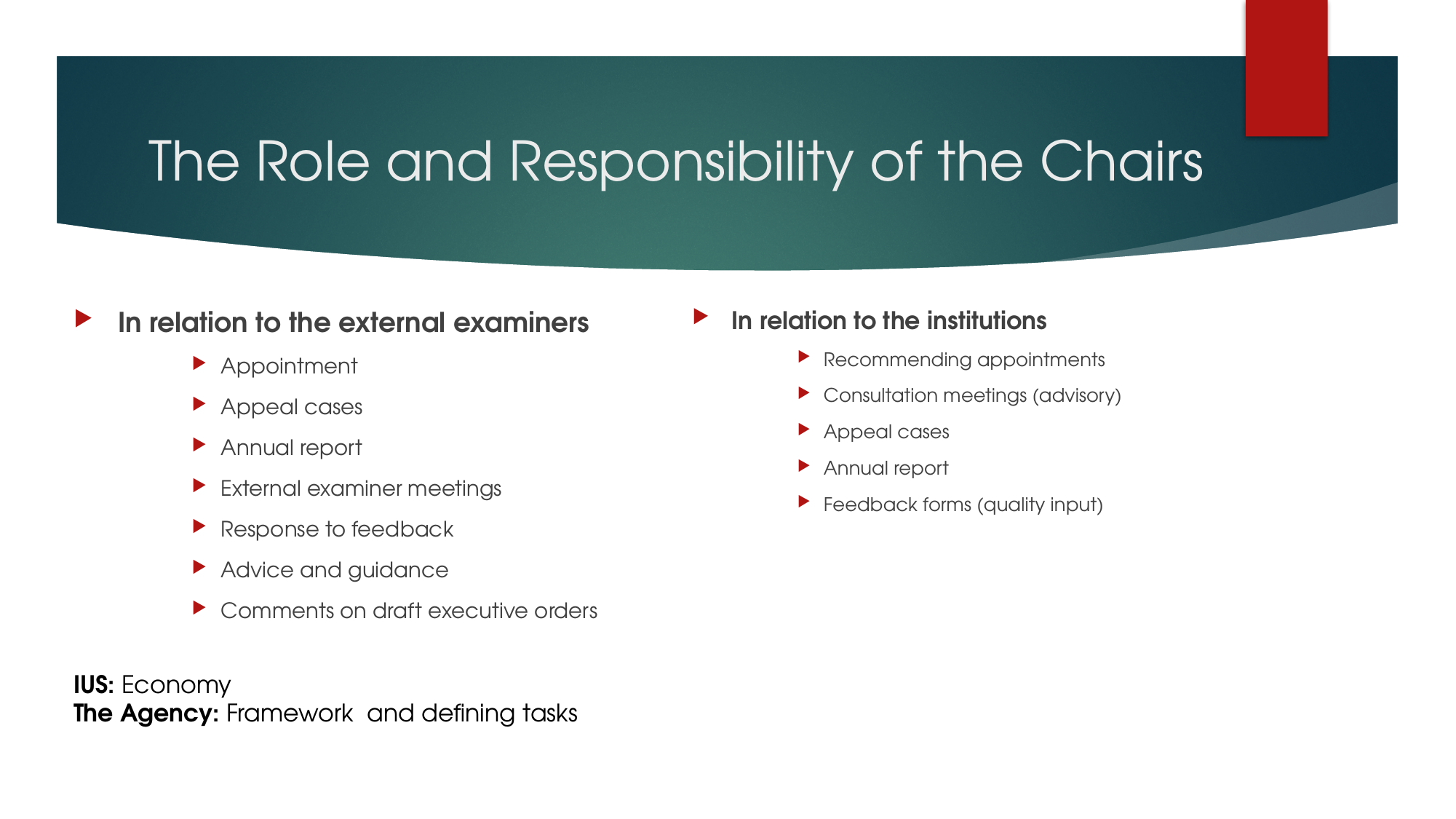

# The Role and Responsibility of the Chairs
In relation to the external examiners
Appointment
Appeal cases
Annual report
External examiner meetings
Response to feedback
Advice and guidance
Comments on draft executive orders
In relation to the institutions
Recommending appointments
Consultation meetings (advisory)
Appeal cases
Annual report
Feedback forms (quality input)

IUS: Economy
The Agency: Framework  and defining tasks